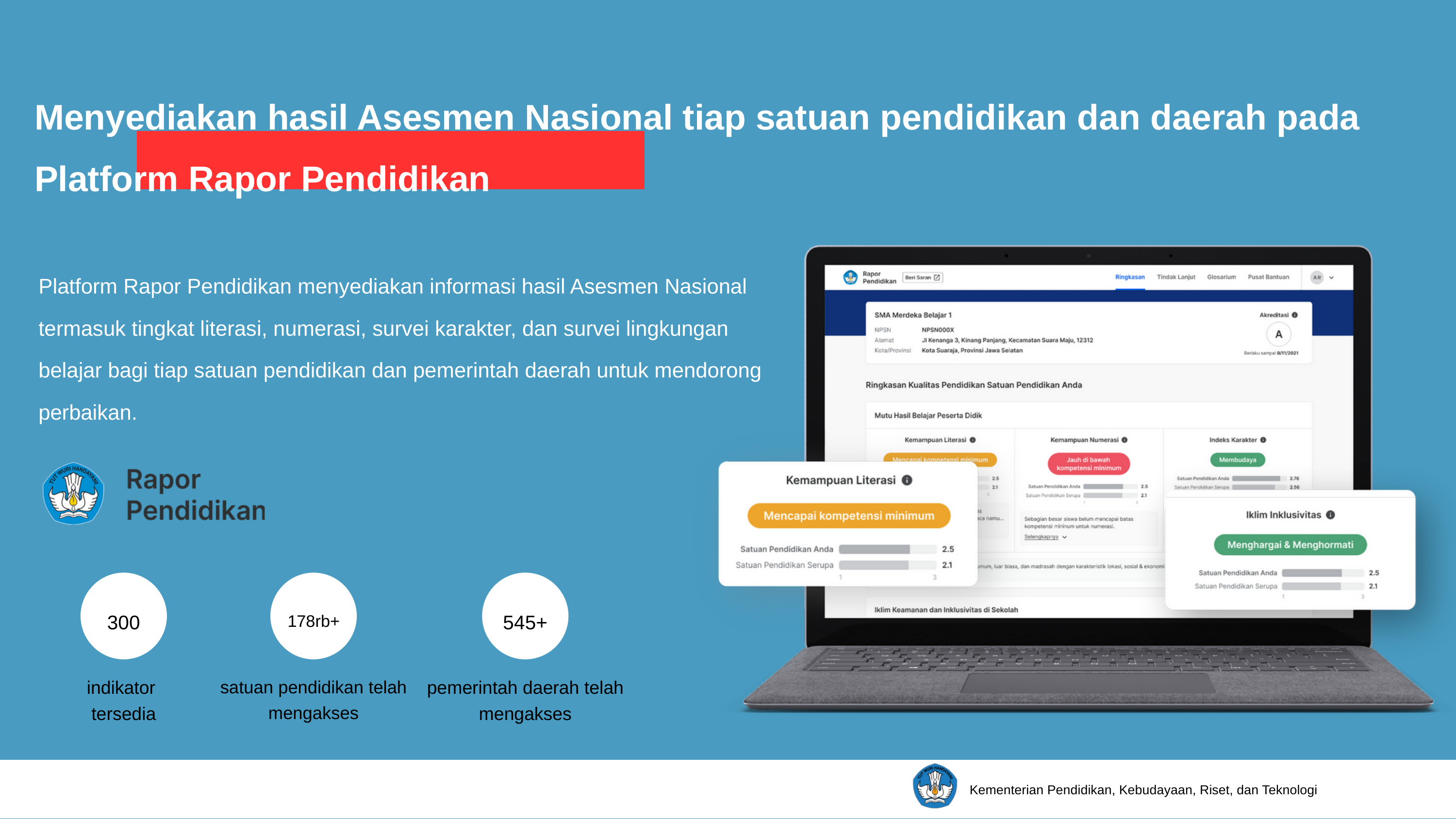

Menyediakan hasil Asesmen Nasional tiap satuan pendidikan dan daerah pada Platform Rapor Pendidikan

Platform Rapor Pendidikan menyediakan informasi hasil Asesmen Nasional termasuk tingkat literasi, numerasi, survei karakter, dan survei lingkungan belajar bagi tiap satuan pendidikan dan pemerintah daerah untuk mendorong perbaikan.

300
545+
178rb+
indikator
tersedia
satuan pendidikan telah mengakses
pemerintah daerah telah mengakses

Kementerian Pendidikan, Kebudayaan, Riset, dan Teknologi